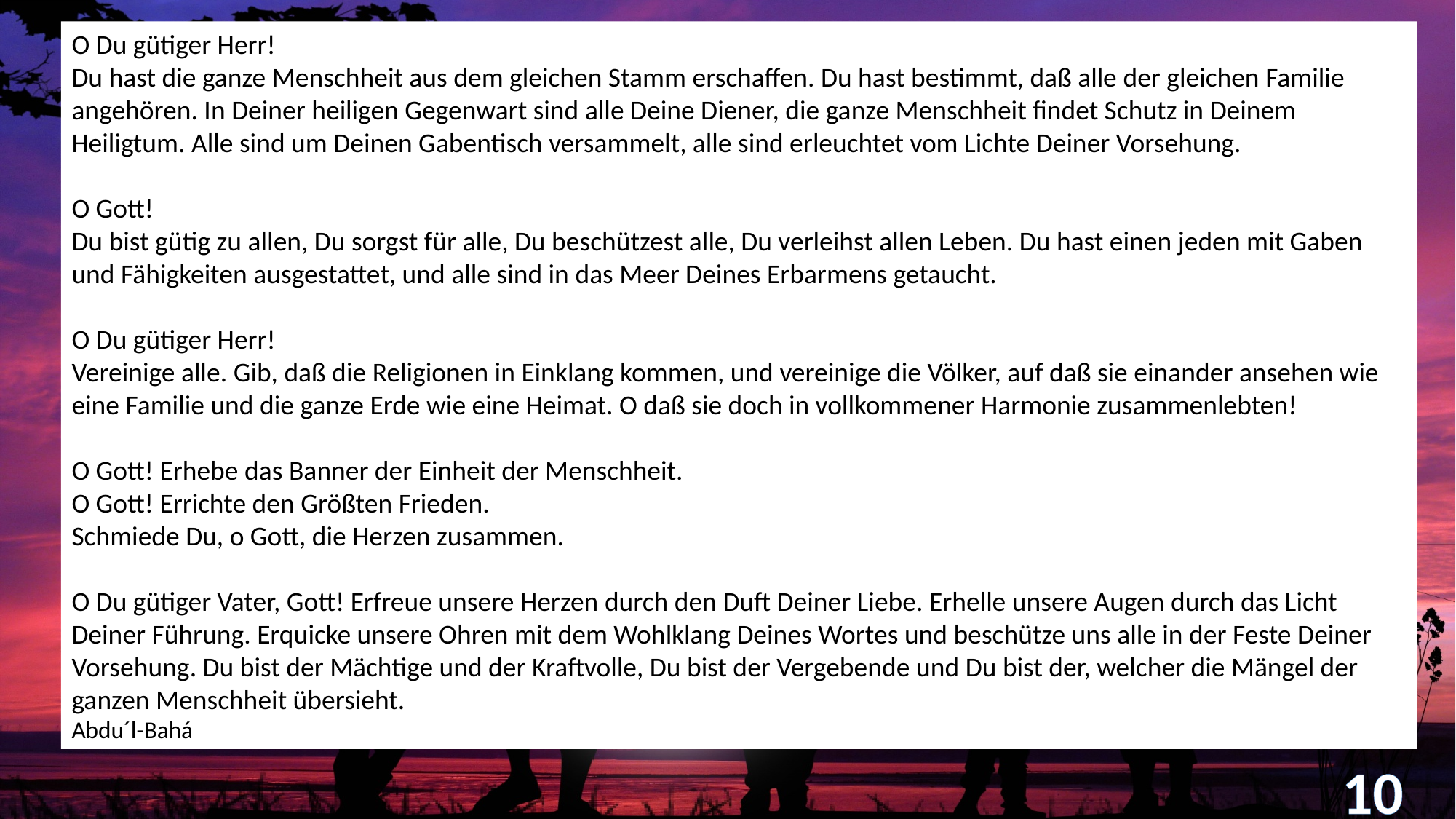

O Du gütiger Herr!
Du hast die ganze Menschheit aus dem gleichen Stamm erschaffen. Du hast bestimmt, daß alle der gleichen Familie angehören. In Deiner heiligen Gegenwart sind alle Deine Diener, die ganze Menschheit findet Schutz in Deinem Heiligtum. Alle sind um Deinen Gabentisch versammelt, alle sind erleuchtet vom Lichte Deiner Vorsehung.
O Gott!
Du bist gütig zu allen, Du sorgst für alle, Du beschützest alle, Du verleihst allen Leben. Du hast einen jeden mit Gaben und Fähigkeiten ausgestattet, und alle sind in das Meer Deines Erbarmens getaucht.
O Du gütiger Herr!
Vereinige alle. Gib, daß die Religionen in Einklang kommen, und vereinige die Völker, auf daß sie einander ansehen wie eine Familie und die ganze Erde wie eine Heimat. O daß sie doch in vollkommener Harmonie zusammenlebten!
O Gott! Erhebe das Banner der Einheit der Menschheit.
O Gott! Errichte den Größten Frieden.
Schmiede Du, o Gott, die Herzen zusammen.
O Du gütiger Vater, Gott! Erfreue unsere Herzen durch den Duft Deiner Liebe. Erhelle unsere Augen durch das Licht Deiner Führung. Erquicke unsere Ohren mit dem Wohlklang Deines Wortes und beschütze uns alle in der Feste Deiner Vorsehung. Du bist der Mächtige und der Kraftvolle, Du bist der Vergebende und Du bist der, welcher die Mängel der ganzen Menschheit übersieht.
Abdu´l-Bahá
10